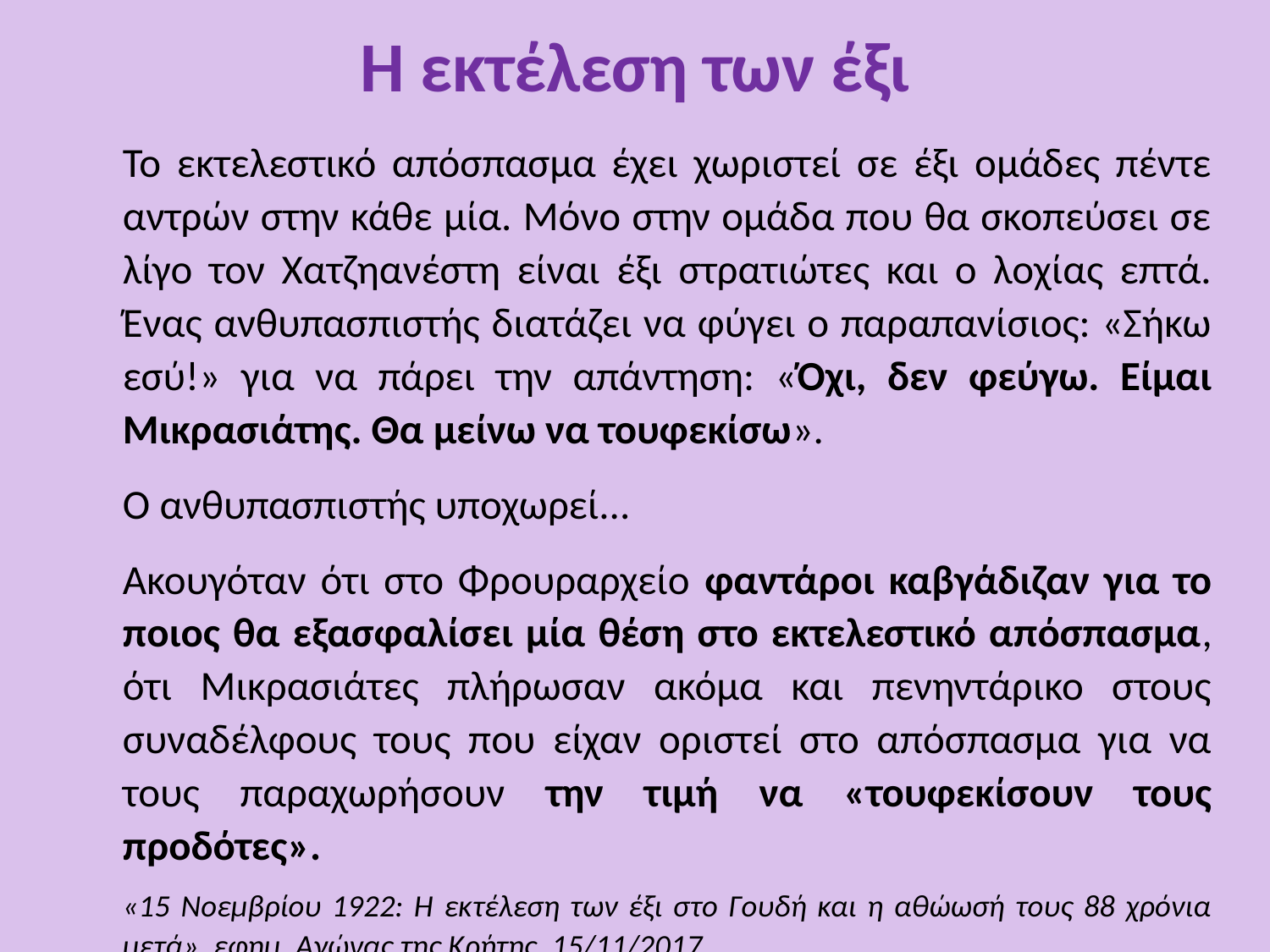

# Η εκτέλεση των έξι
Το εκτελεστικό απόσπασμα έχει χωριστεί σε έξι ομάδες πέντε αντρών στην κάθε μία. Μόνο στην ομάδα που θα σκοπεύσει σε λίγο τον Χατζηανέστη είναι έξι στρατιώτες και ο λοχίας επτά. Ένας ανθυπασπιστής διατάζει να φύγει ο παραπανίσιος: «Σήκω εσύ!» για να πάρει την απάντηση: «Όχι, δεν φεύγω. Είμαι Μικρασιάτης. Θα μείνω να τουφεκίσω».
Ο ανθυπασπιστής υποχωρεί...
Ακουγόταν ότι στο Φρουραρχείο φαντάροι καβγάδιζαν για το ποιος θα εξασφαλίσει μία θέση στο εκτελεστικό απόσπασμα, ότι Μικρασιάτες πλήρωσαν ακόμα και πενηντάρικο στους συναδέλφους τους που είχαν οριστεί στο απόσπασμα για να τους παραχωρήσουν την τιμή να «τουφεκίσουν τους προδότες».
«15 Νοεμβρίου 1922: Η εκτέλεση των έξι στο Γουδή και η αθώωσή τους 88 χρόνια μετά», εφημ. Αγώνας της Κρήτης, 15/11/2017